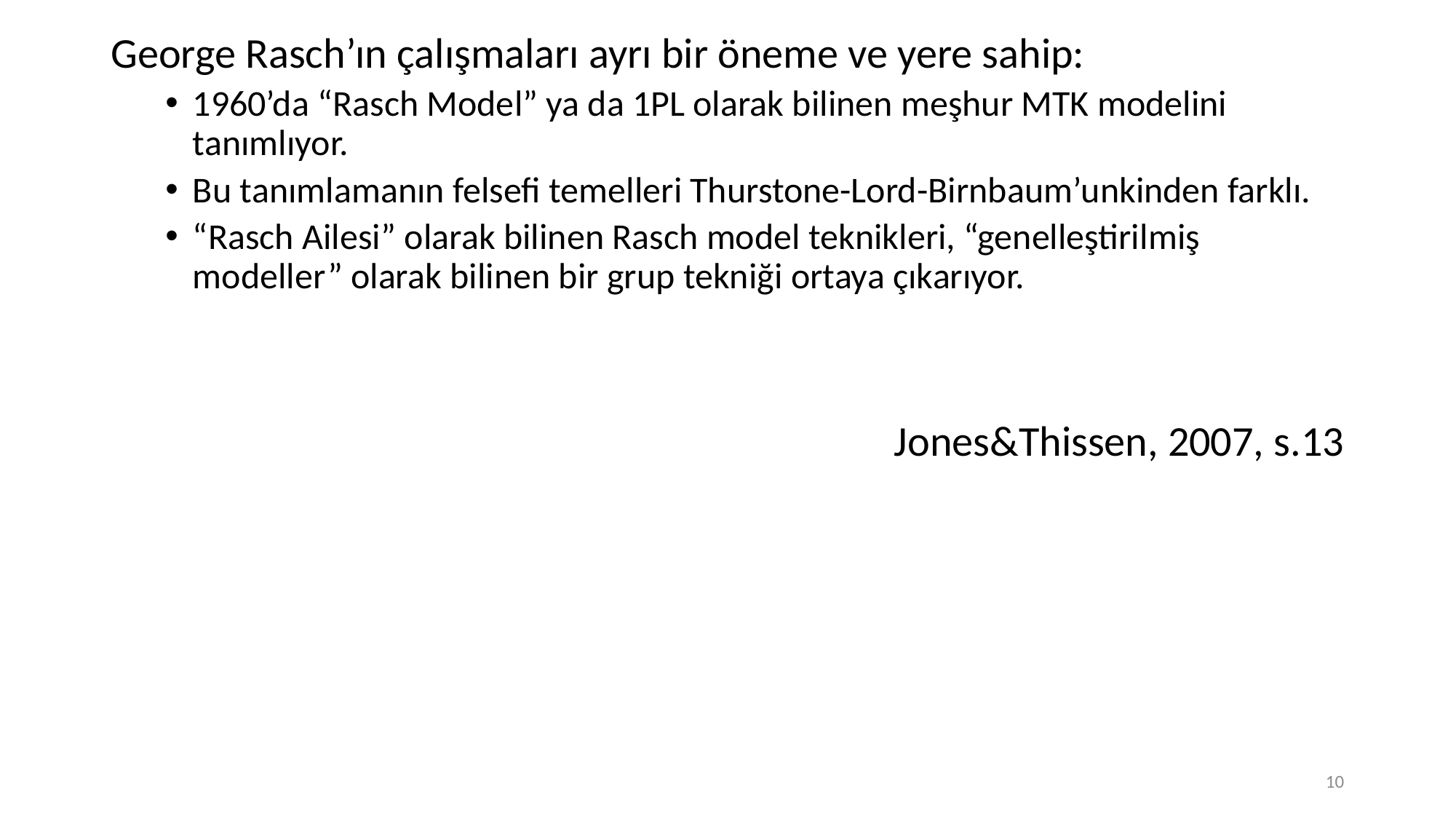

George Rasch’ın çalışmaları ayrı bir öneme ve yere sahip:
1960’da “Rasch Model” ya da 1PL olarak bilinen meşhur MTK modelini tanımlıyor.
Bu tanımlamanın felsefi temelleri Thurstone-Lord-Birnbaum’unkinden farklı.
“Rasch Ailesi” olarak bilinen Rasch model teknikleri, “genelleştirilmiş modeller” olarak bilinen bir grup tekniği ortaya çıkarıyor.

Jones&Thissen, 2007, s.13

10